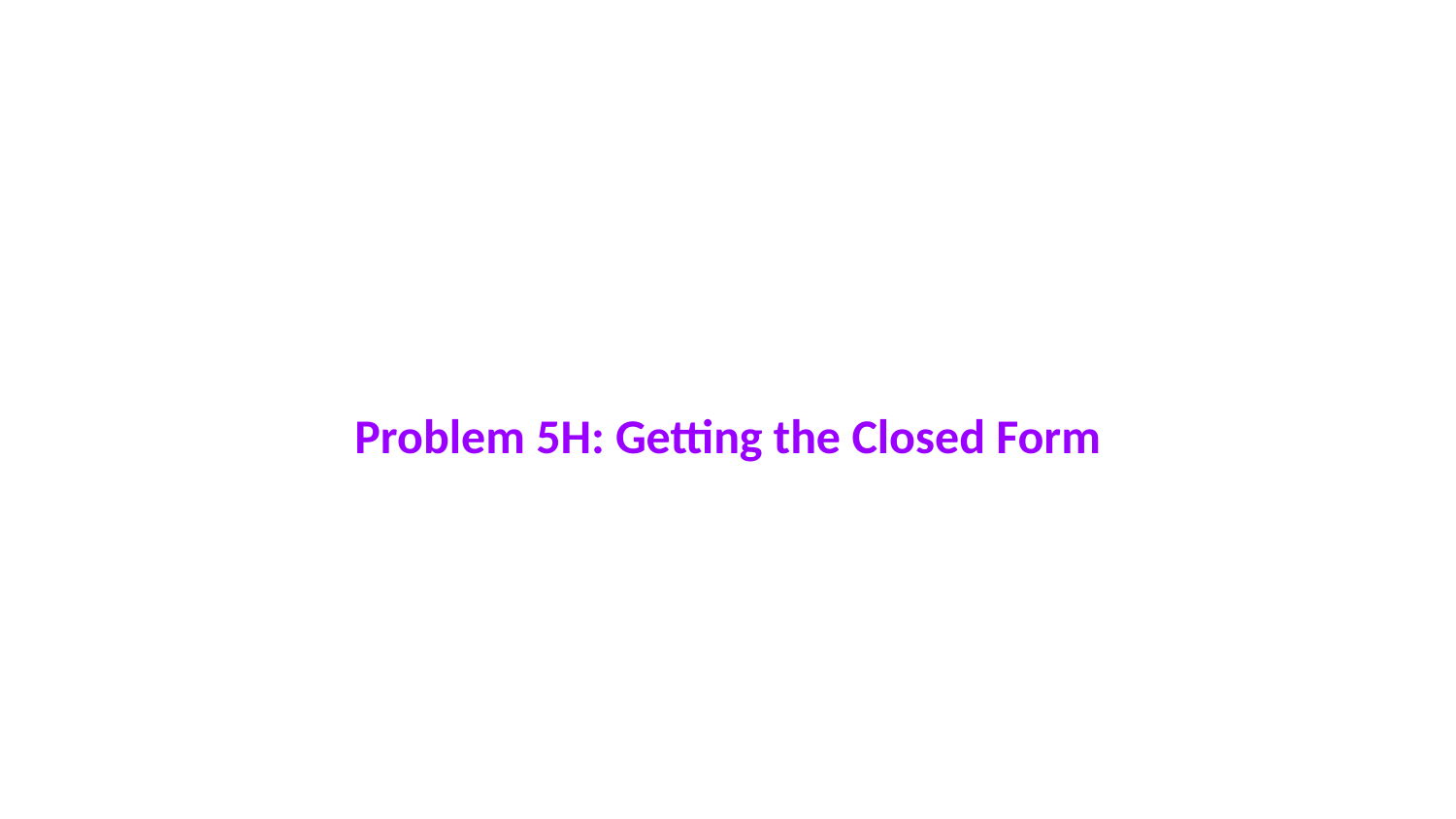

# Problem 5H: Getting the Closed Form